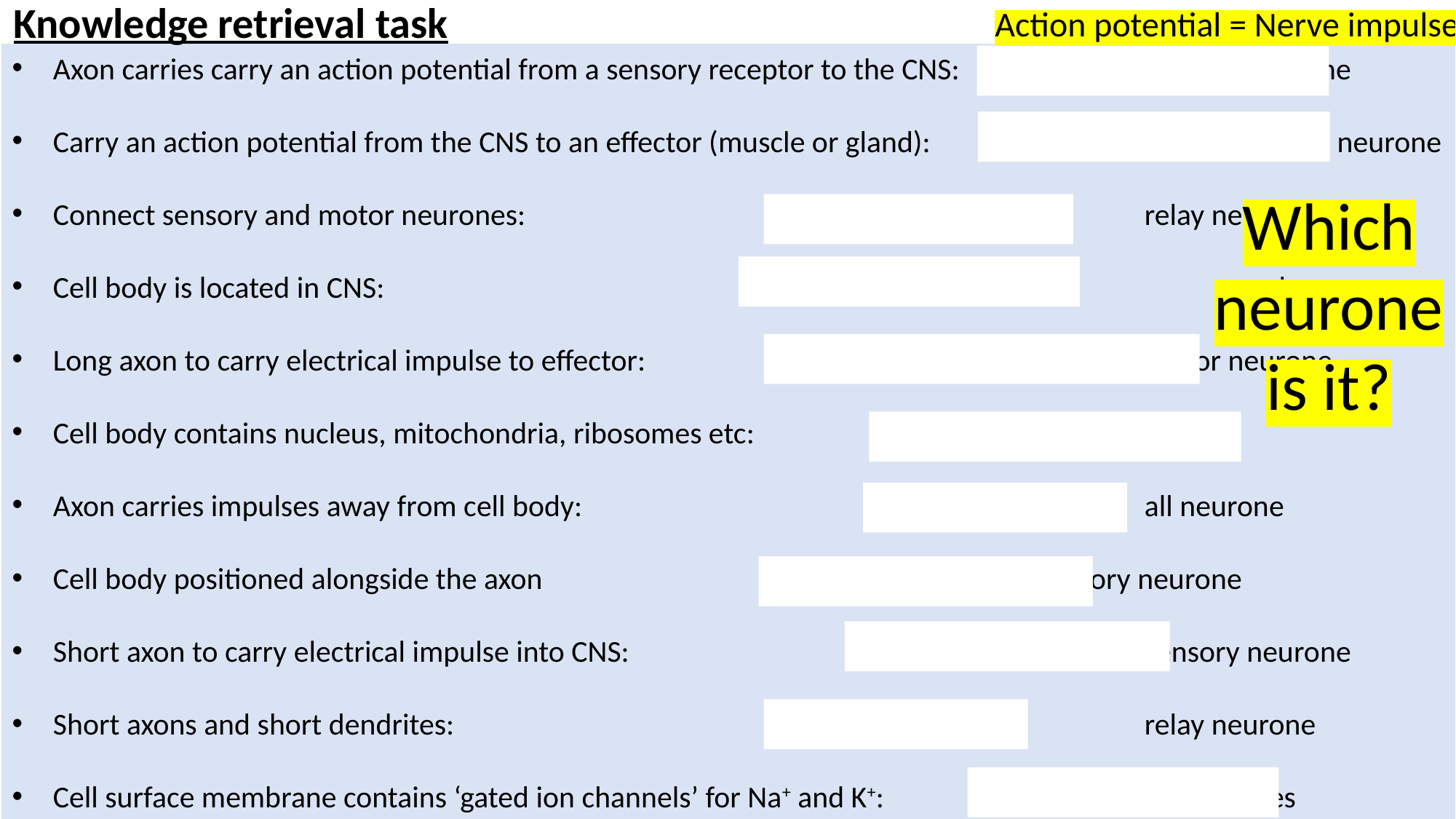

Knowledge retrieval task
Action potential = Nerve impulse
Axon carries carry an action potential from a sensory receptor to the CNS: 		sensory neurone

Carry an action potential from the CNS to an effector (muscle or gland):			motor neurone

Connect sensory and motor neurones:						relay neurone

Cell body is located in CNS:								relay neurone

Long axon to carry electrical impulse to effector:					motor neurone

Cell body contains nucleus, mitochondria, ribosomes etc:			all neurones

Axon carries impulses away from cell body:						all neurone

Cell body positioned alongside the axon					sensory neurone

Short axon to carry electrical impulse into CNS:					sensory neurone

Short axons and short dendrites:							relay neurone

Cell surface membrane contains ‘gated ion channels’ for Na+ and K+:			all neurones

Which neurone is it?